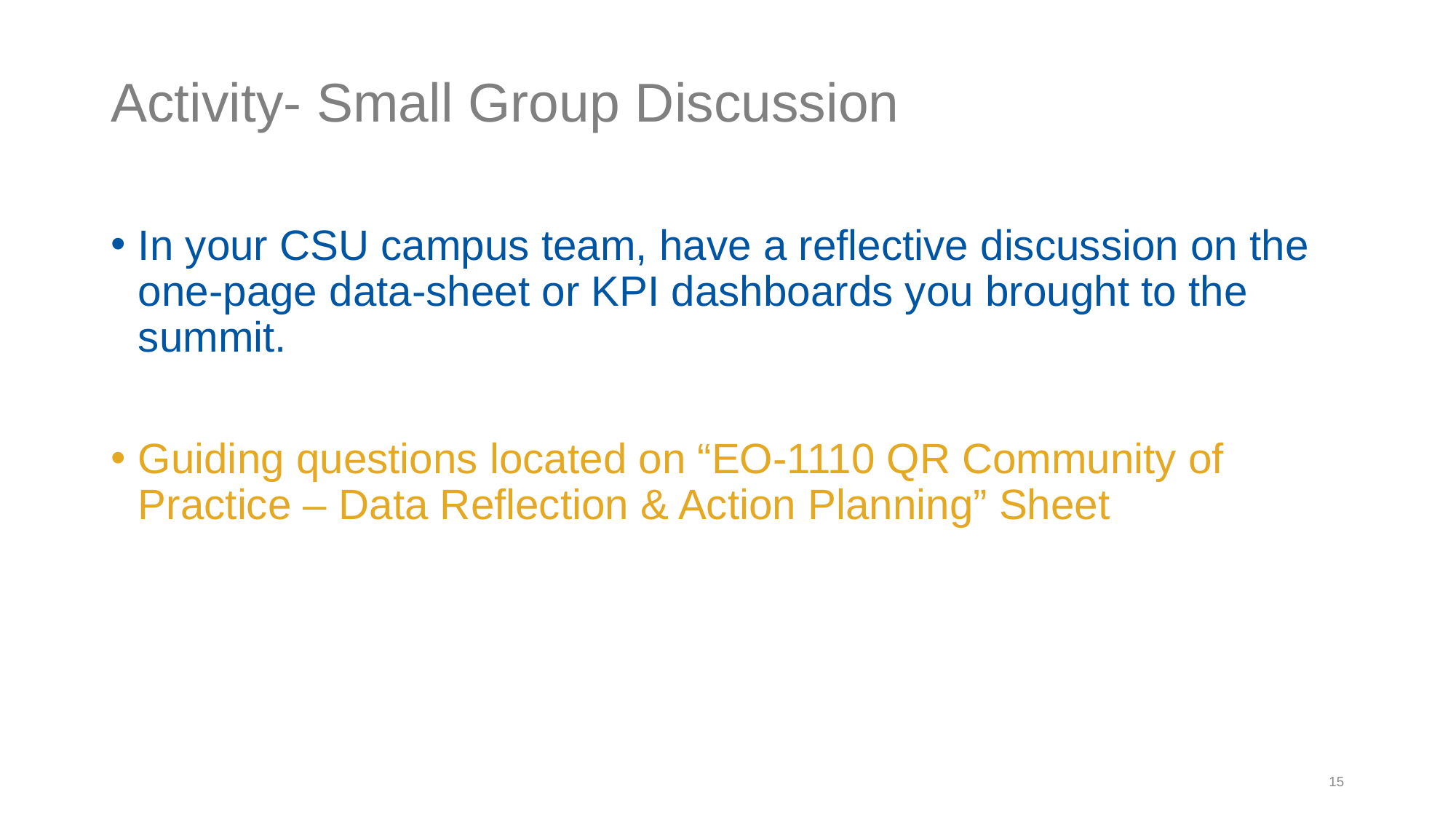

# Activity- Small Group Discussion
In your CSU campus team, have a reflective discussion on the one-page data-sheet or KPI dashboards you brought to the summit.

Guiding questions located on “EO-1110 QR Community of Practice – Data Reflection & Action Planning” Sheet

15